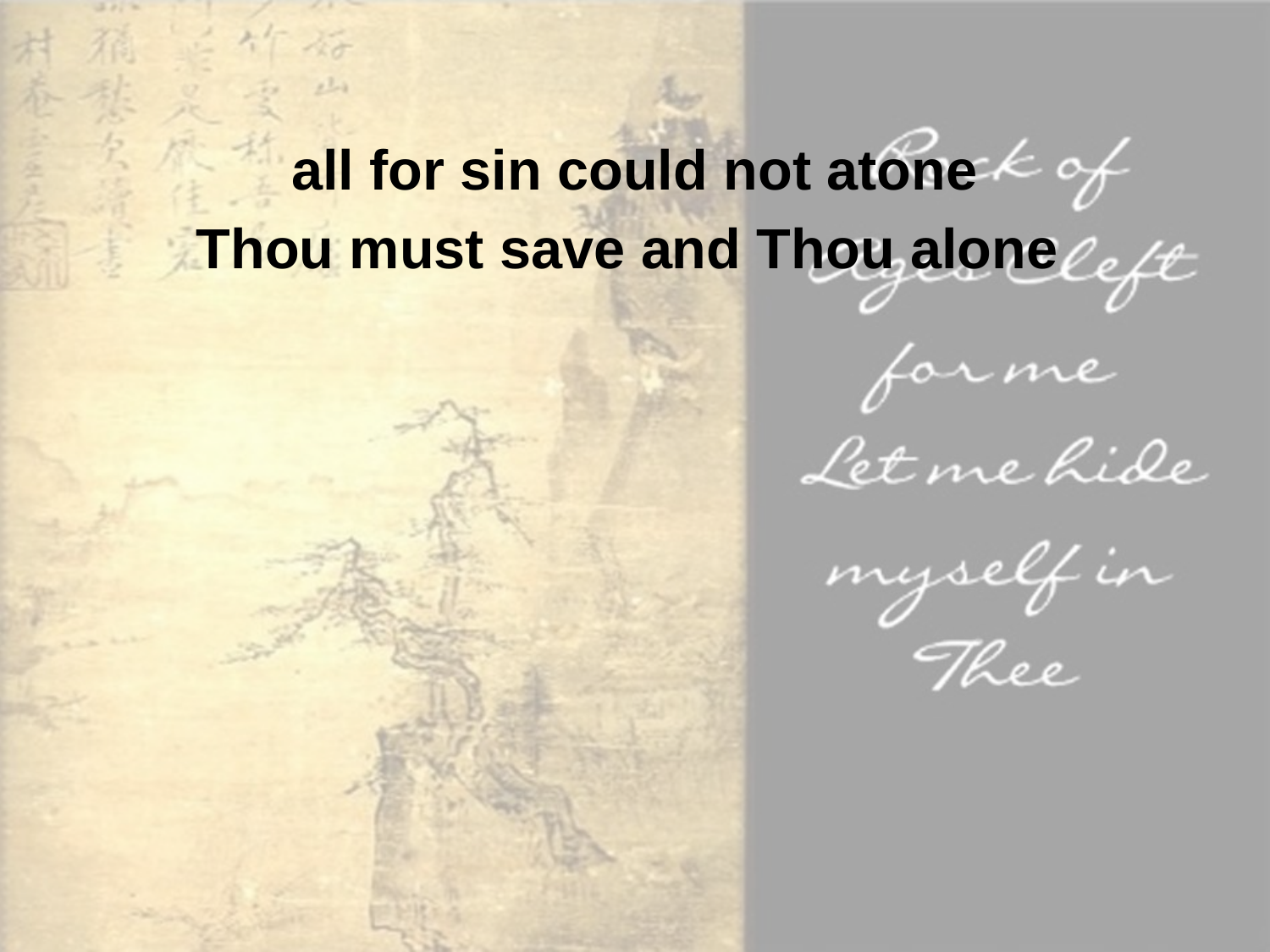

all for sin could not atone
Thou must save and Thou alone